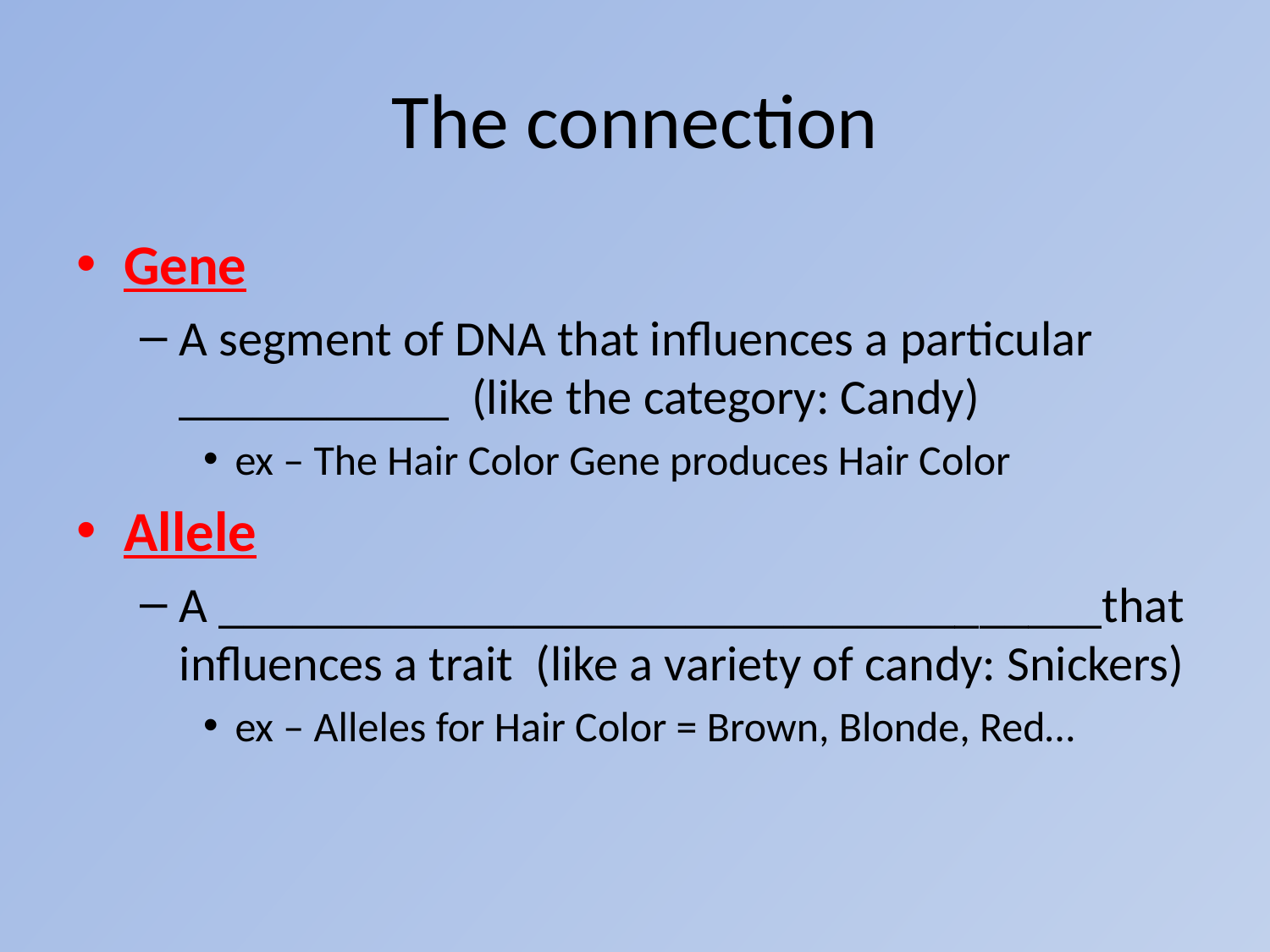

# The connection
Gene
A segment of DNA that influences a particular ___________  (like the category: Candy)
ex – The Hair Color Gene produces Hair Color
Allele
A ____________________________________that influences a trait  (like a variety of candy: Snickers)
ex – Alleles for Hair Color = Brown, Blonde, Red…